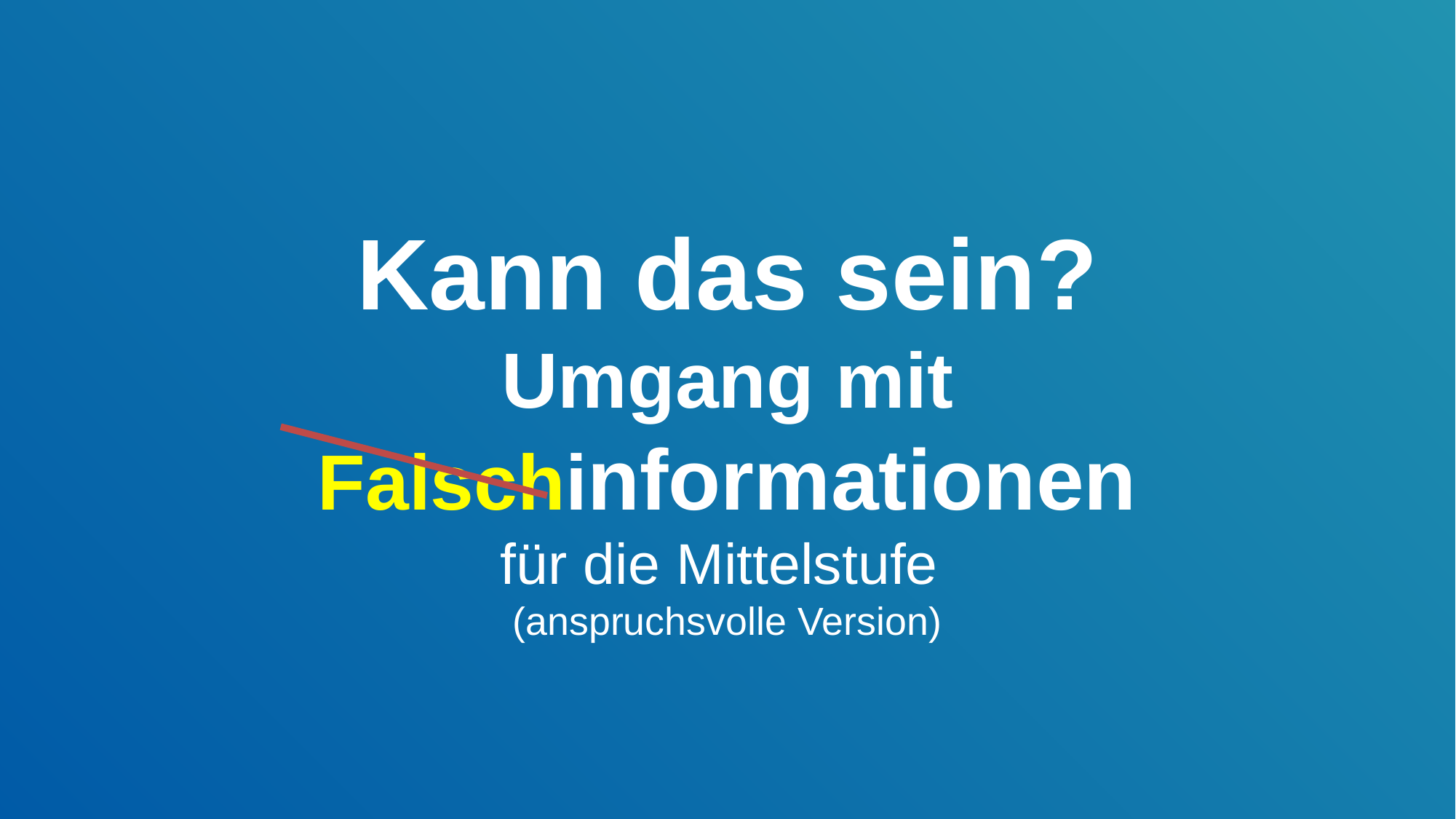

Kann das sein?
Wir decken Fakes und
Falschinformationen auf

Mittelstufe
(anspruchsvolle Version)
Kann das sein?
Umgang mit
Falschinformationen
für die Mittelstufe
(anspruchsvolle Version)